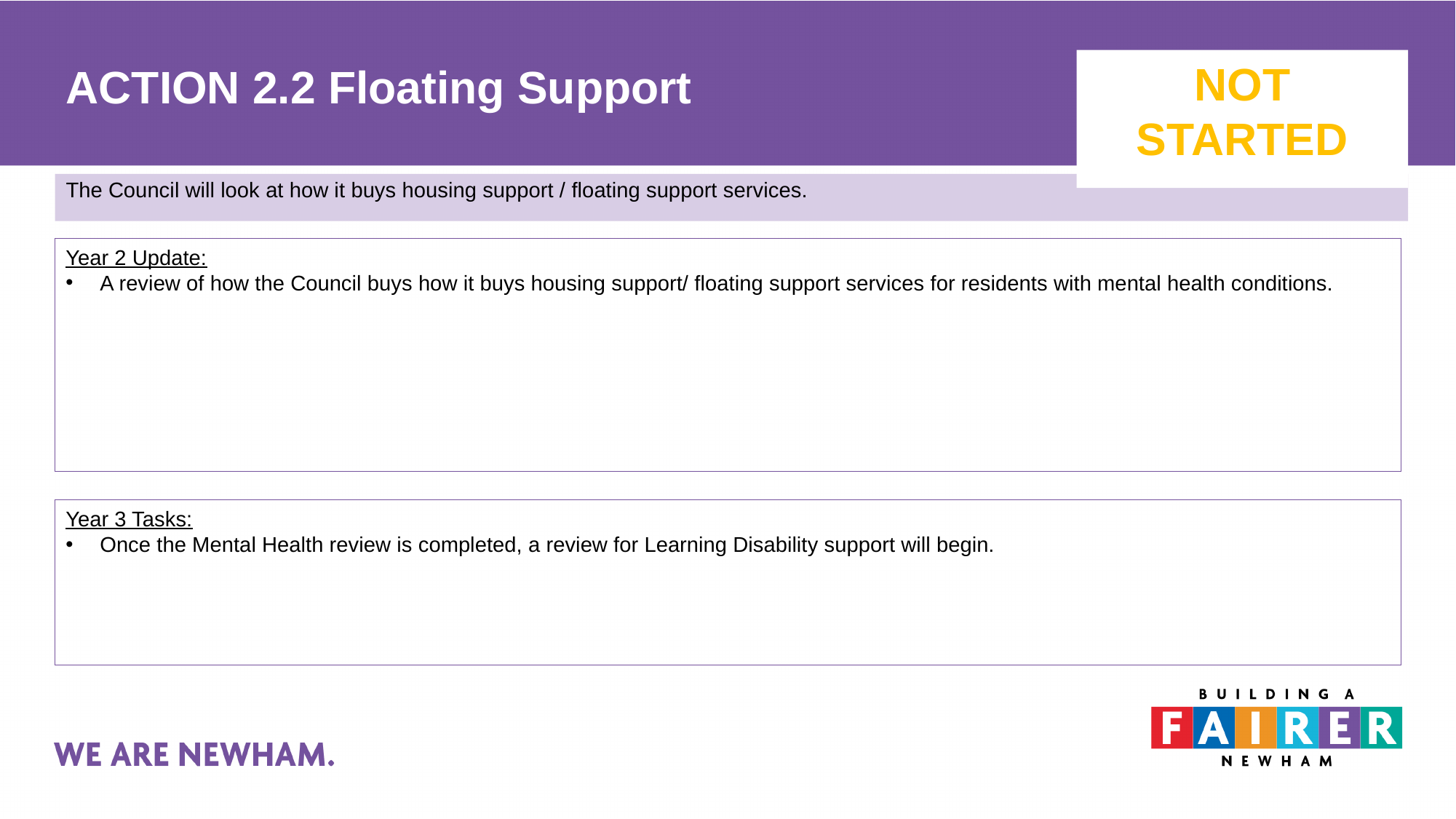

# ACTION 2.2 Floating Support
NOT STARTED

The Council will look at how it buys housing support / floating support services.

Year 2 Update:
A review of how the Council buys how it buys housing support/ floating support services for residents with mental health conditions.
Year 3 Tasks:
Once the Mental Health review is completed, a review for Learning Disability support will begin.